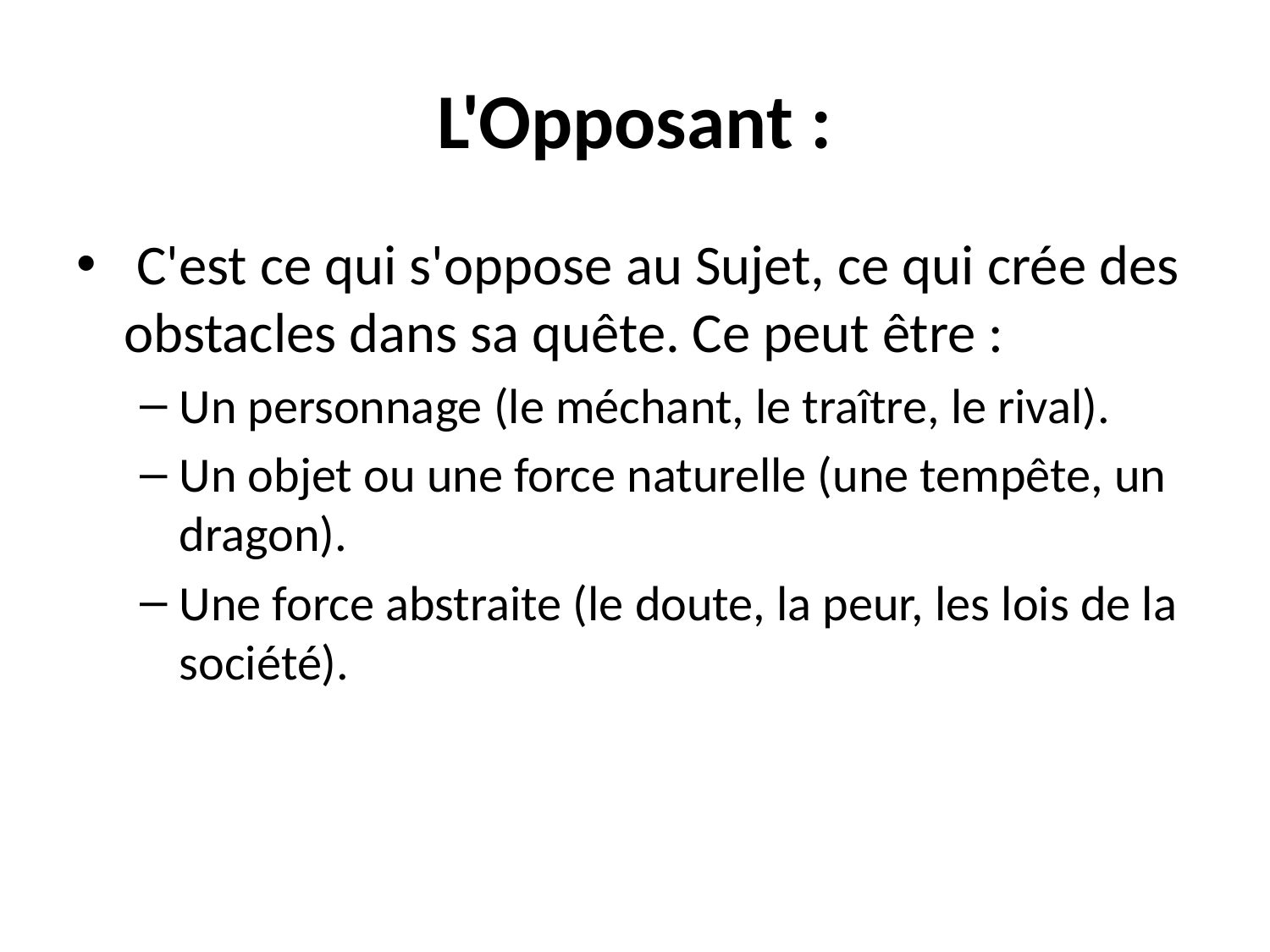

# L'Opposant :
 C'est ce qui s'oppose au Sujet, ce qui crée des obstacles dans sa quête. Ce peut être :
Un personnage (le méchant, le traître, le rival).
Un objet ou une force naturelle (une tempête, un dragon).
Une force abstraite (le doute, la peur, les lois de la société).